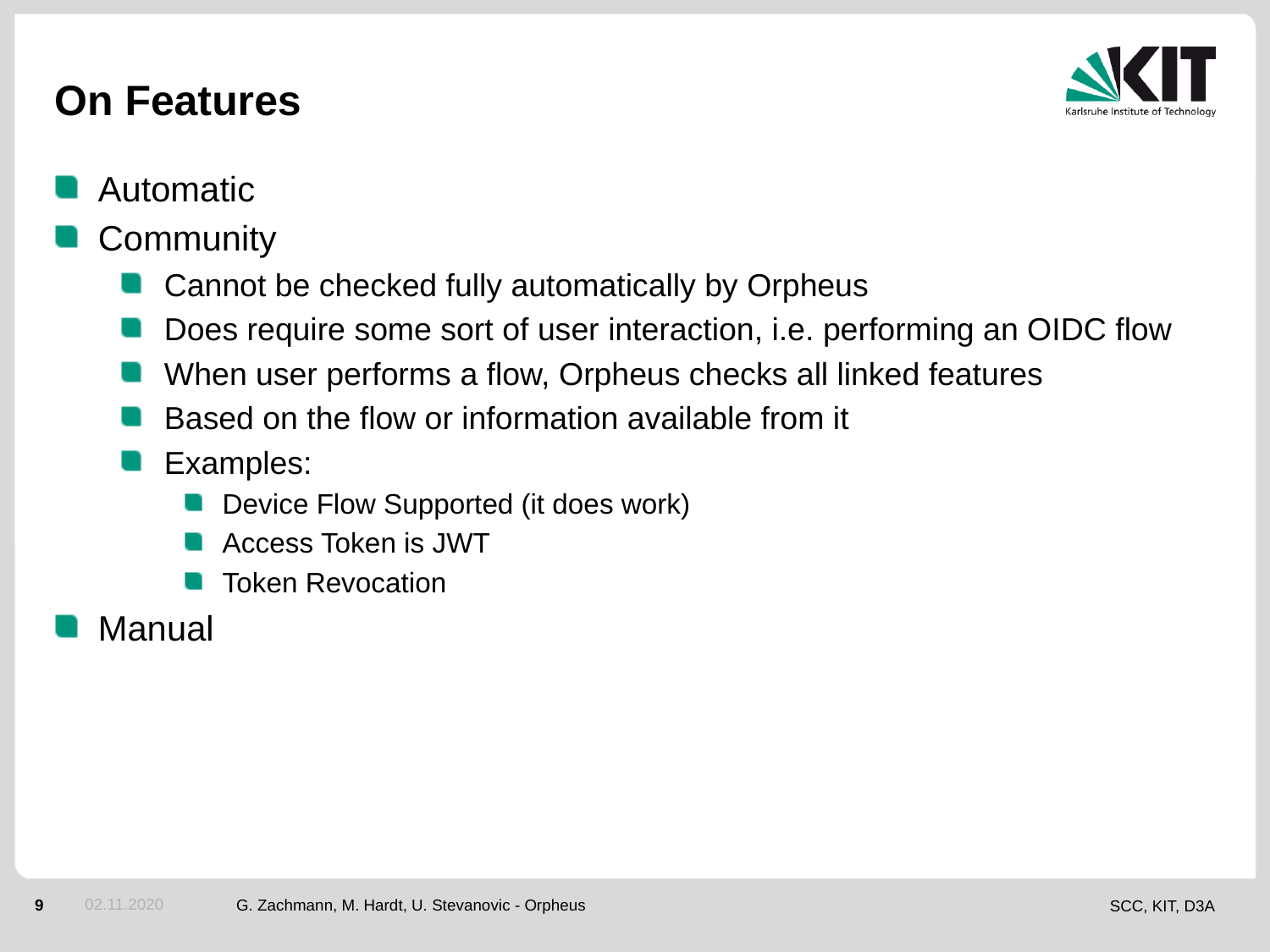

# On Features
Automatic
Community
Cannot be checked fully automatically by Orpheus
Does require some sort of user interaction, i.e. performing an OIDC flow
When user performs a flow, Orpheus checks all linked features
Based on the flow or information available from it
Examples:
Device Flow Supported (it does work)
Access Token is JWT
Token Revocation
Manual

02.11.2020
G. Zachmann, M. Hardt, U. Stevanovic - Orpheus